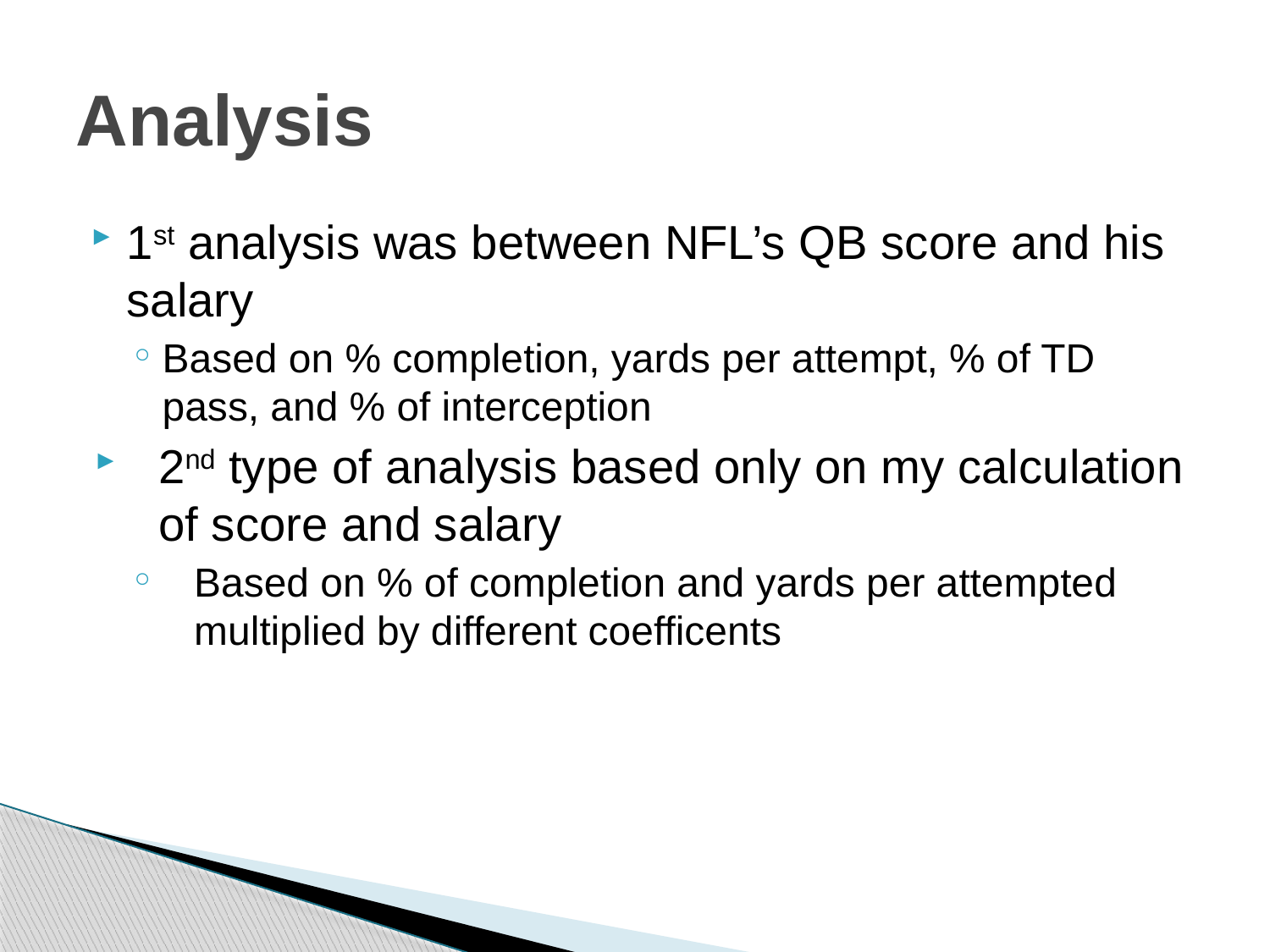

# Analysis
1st analysis was between NFL’s QB score and his salary
Based on % completion, yards per attempt, % of TD pass, and % of interception
2nd type of analysis based only on my calculation of score and salary
Based on % of completion and yards per attempted multiplied by different coefficents